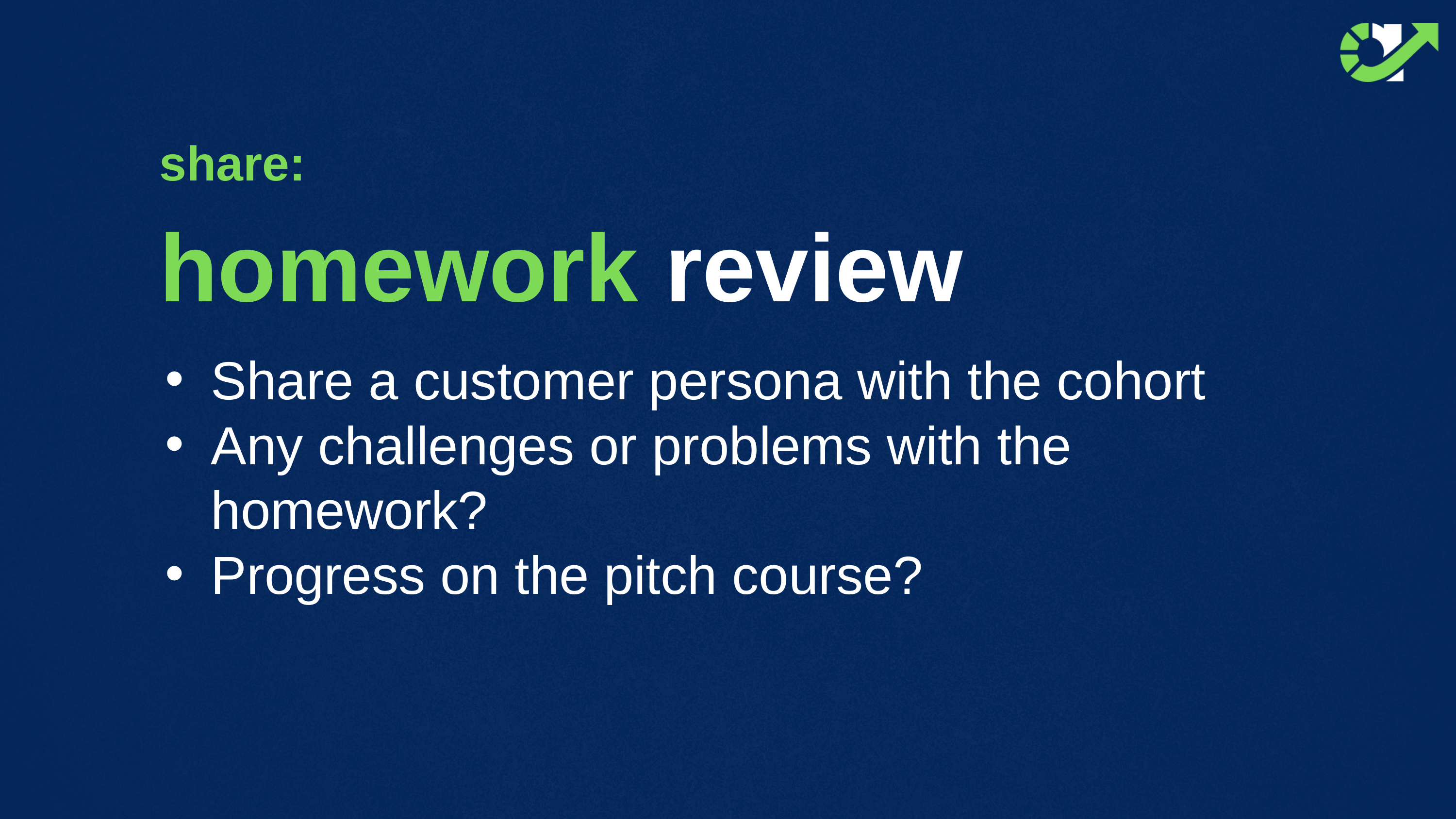

share:
homework review
Share a customer persona with the cohort
Any challenges or problems with the homework?
Progress on the pitch course?